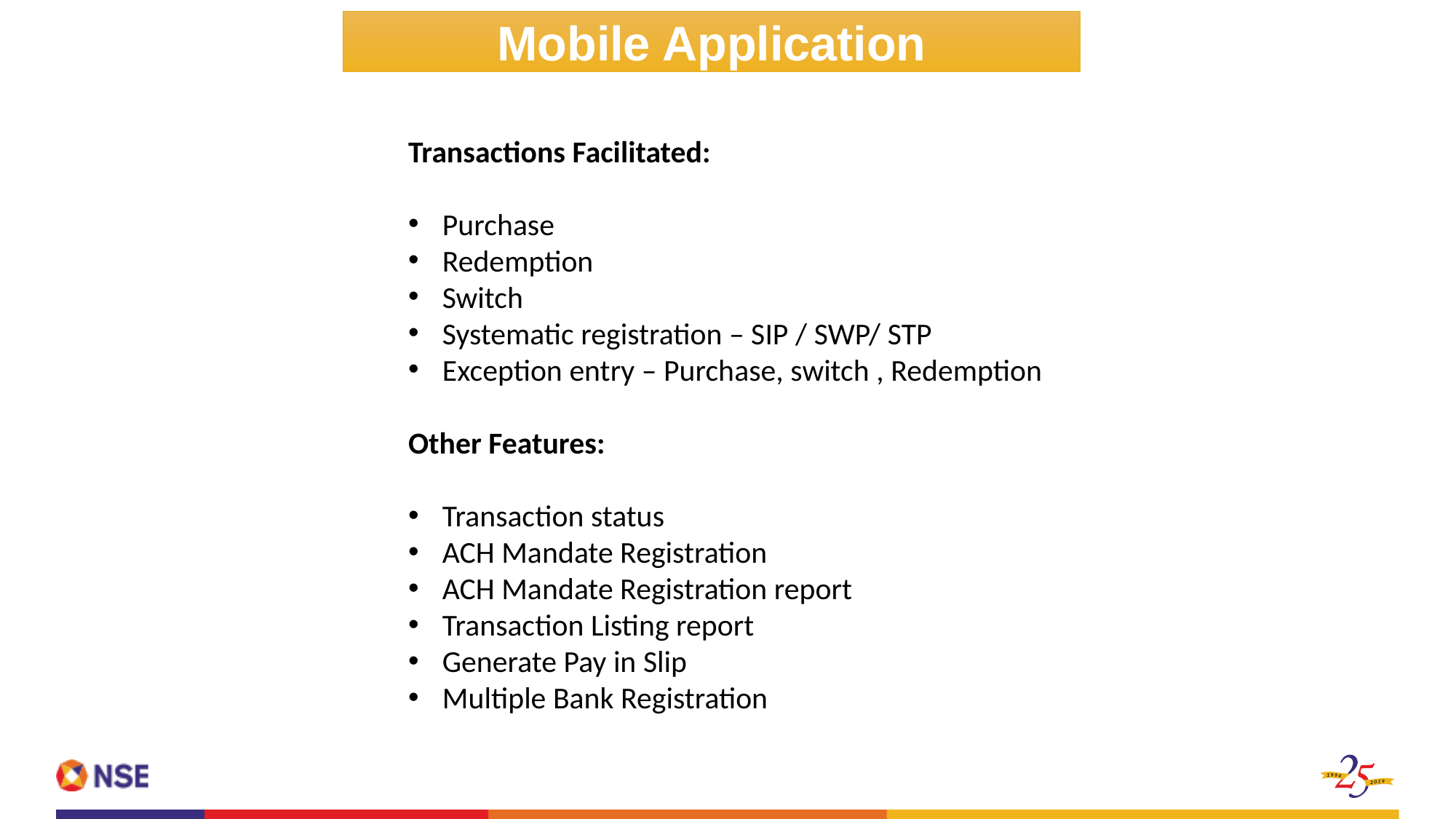

Mobile Application

Transactions Facilitated:

Purchase
Redemption
Switch
Systematic registration – SIP / SWP/ STP
Exception entry – Purchase, switch , Redemption

Other Features:

Transaction status
ACH Mandate Registration
ACH Mandate Registration report
Transaction Listing report
Generate Pay in Slip
Multiple Bank Registration